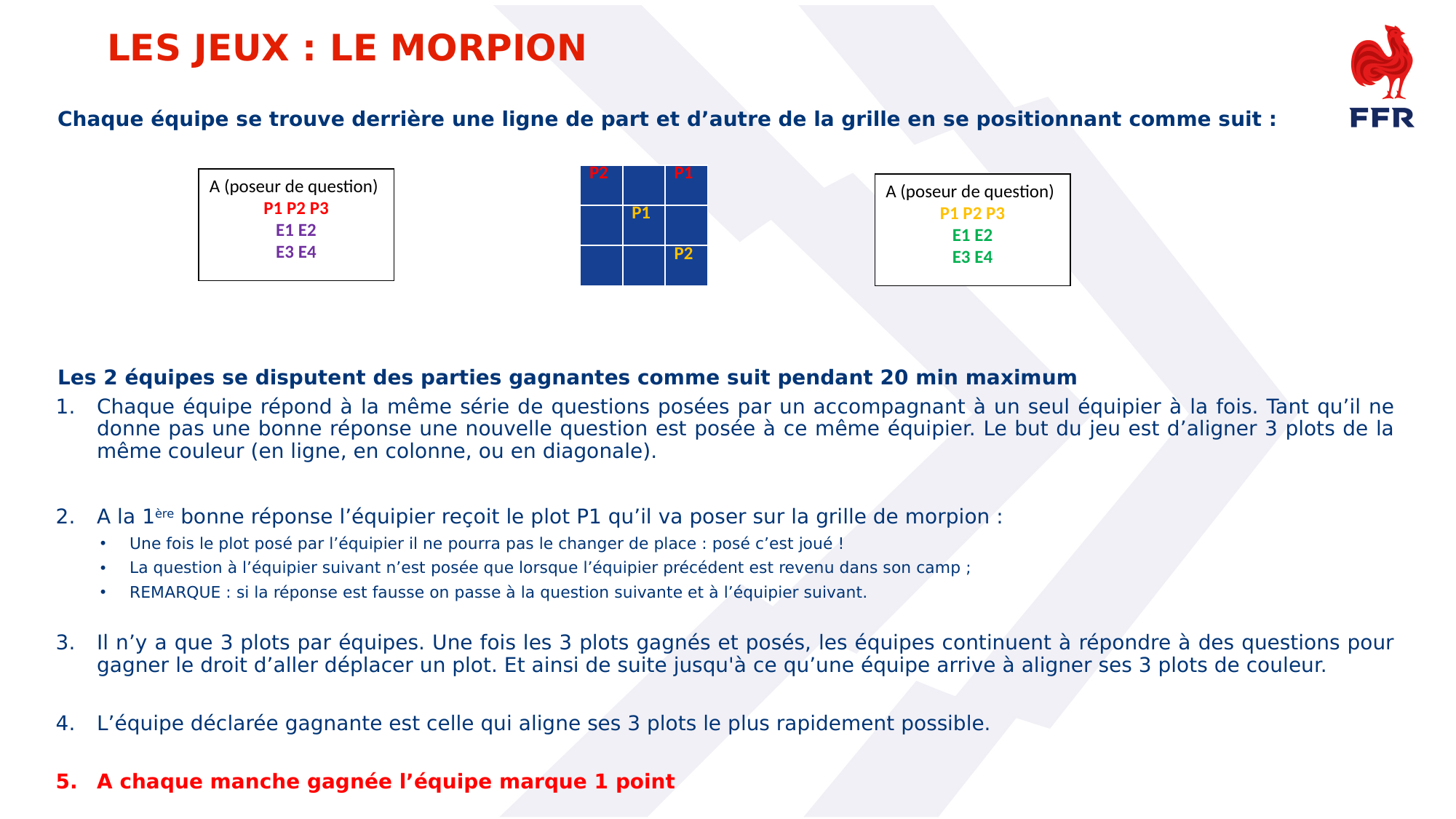

LES JEUX : LE MORPION
Chaque équipe se trouve derrière une ligne de part et d’autre de la grille en se positionnant comme suit :

Les 2 équipes se disputent des parties gagnantes comme suit pendant 20 min maximum
Chaque équipe répond à la même série de questions posées par un accompagnant à un seul équipier à la fois. Tant qu’il ne donne pas une bonne réponse une nouvelle question est posée à ce même équipier. Le but du jeu est d’aligner 3 plots de la même couleur (en ligne, en colonne, ou en diagonale).

A la 1ère bonne réponse l’équipier reçoit le plot P1 qu’il va poser sur la grille de morpion :
Une fois le plot posé par l’équipier il ne pourra pas le changer de place : posé c’est joué !
La question à l’équipier suivant n’est posée que lorsque l’équipier précédent est revenu dans son camp ;
REMARQUE : si la réponse est fausse on passe à la question suivante et à l’équipier suivant.

Il n’y a que 3 plots par équipes. Une fois les 3 plots gagnés et posés, les équipes continuent à répondre à des questions pour gagner le droit d’aller déplacer un plot. Et ainsi de suite jusqu'à ce qu’une équipe arrive à aligner ses 3 plots de couleur.

L’équipe déclarée gagnante est celle qui aligne ses 3 plots le plus rapidement possible.

A chaque manche gagnée l’équipe marque 1 point

| P2 |  | P1 |
| --- | --- | --- |
|  | P1 |  |
|  |  | P2 |
A (poseur de question)
P1 P2 P3
E1 E2
E3 E4
A (poseur de question)
P1 P2 P3
E1 E2
E3 E4